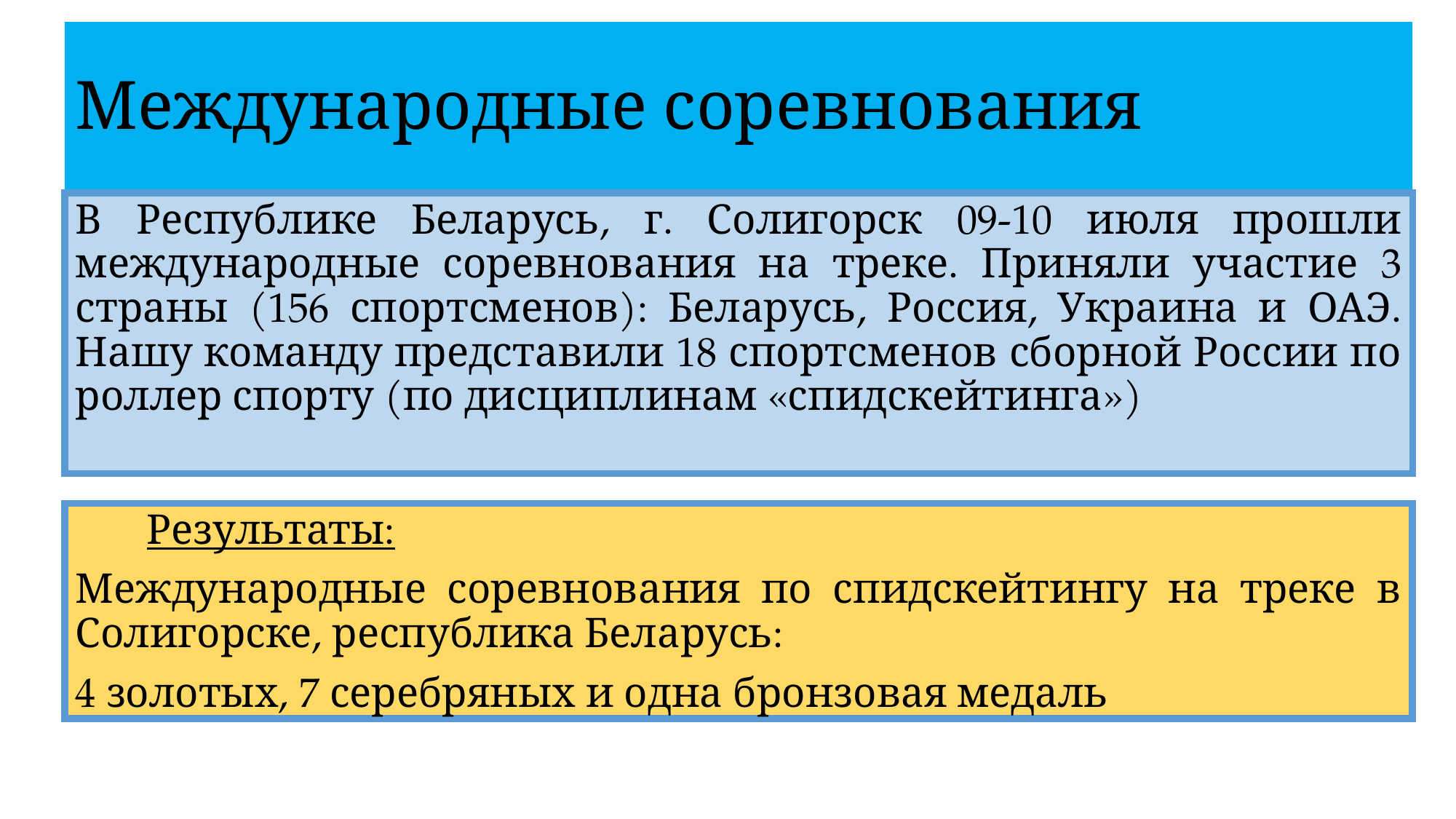

# Международные соревнования
В Республике Беларусь, г. Солигорск 09-10 июля прошли международные соревнования на треке. Приняли участие 3 страны (156 спортсменов): Беларусь, Россия, Украина и ОАЭ. Нашу команду представили 18 спортсменов сборной России по роллер спорту (по дисциплинам «спидскейтинга»)
       Результаты:
Международные соревнования по спидскейтингу на треке в Солигорске, республика Беларусь:
4 золотых, 7 серебряных и одна бронзовая медаль